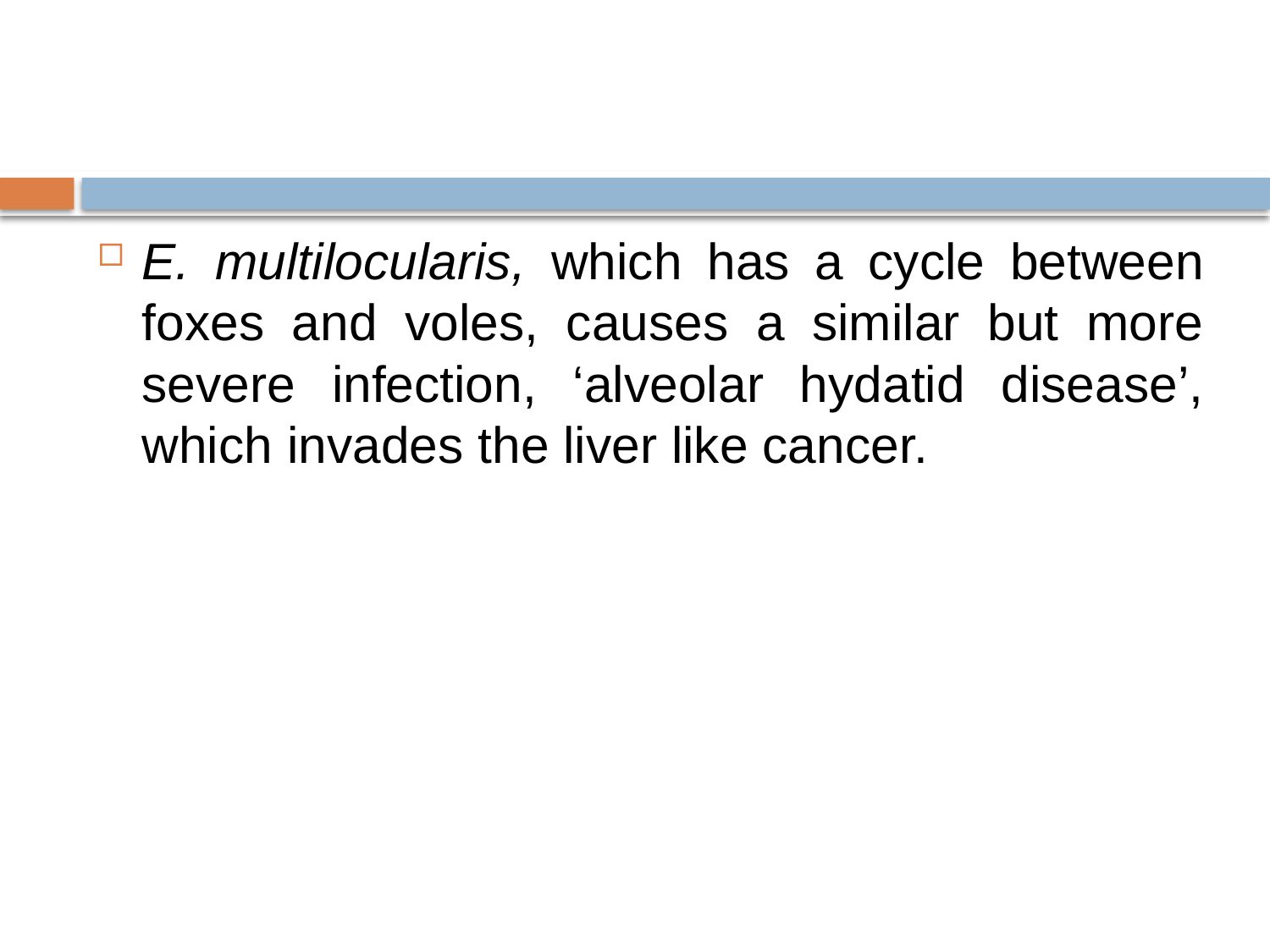

#
E. multilocularis, which has a cycle between foxes and voles, causes a similar but more severe infection, ‘alveolar hydatid disease’, which invades the liver like cancer.